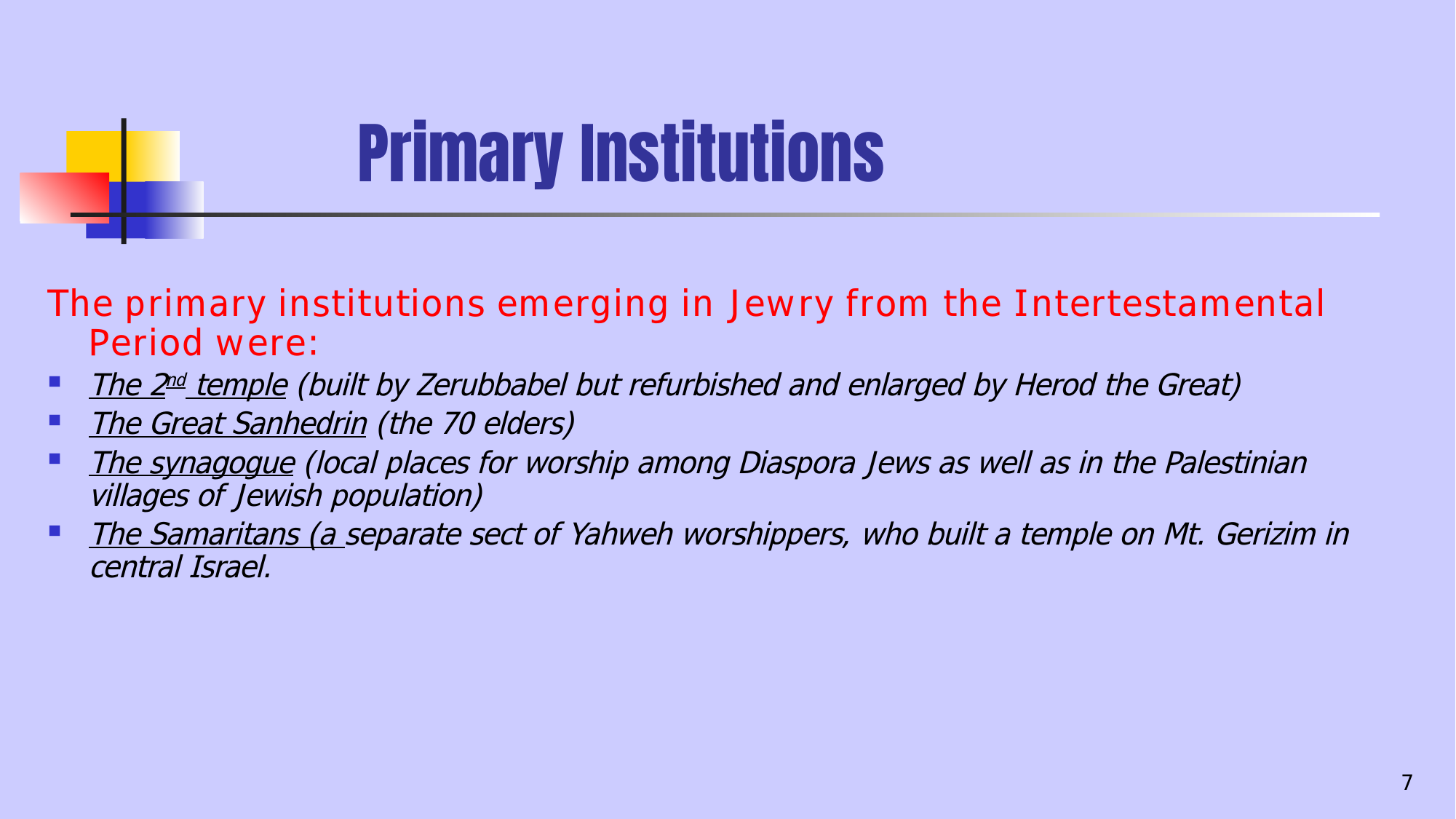

# Primary Institutions
The primary institutions emerging in Jewry from the Intertestamental Period were:
The 2nd temple (built by Zerubbabel but refurbished and enlarged by Herod the Great)
The Great Sanhedrin (the 70 elders)
The synagogue (local places for worship among Diaspora Jews as well as in the Palestinian villages of Jewish population)
The Samaritans (a separate sect of Yahweh worshippers, who built a temple on Mt. Gerizim in central Israel.
7